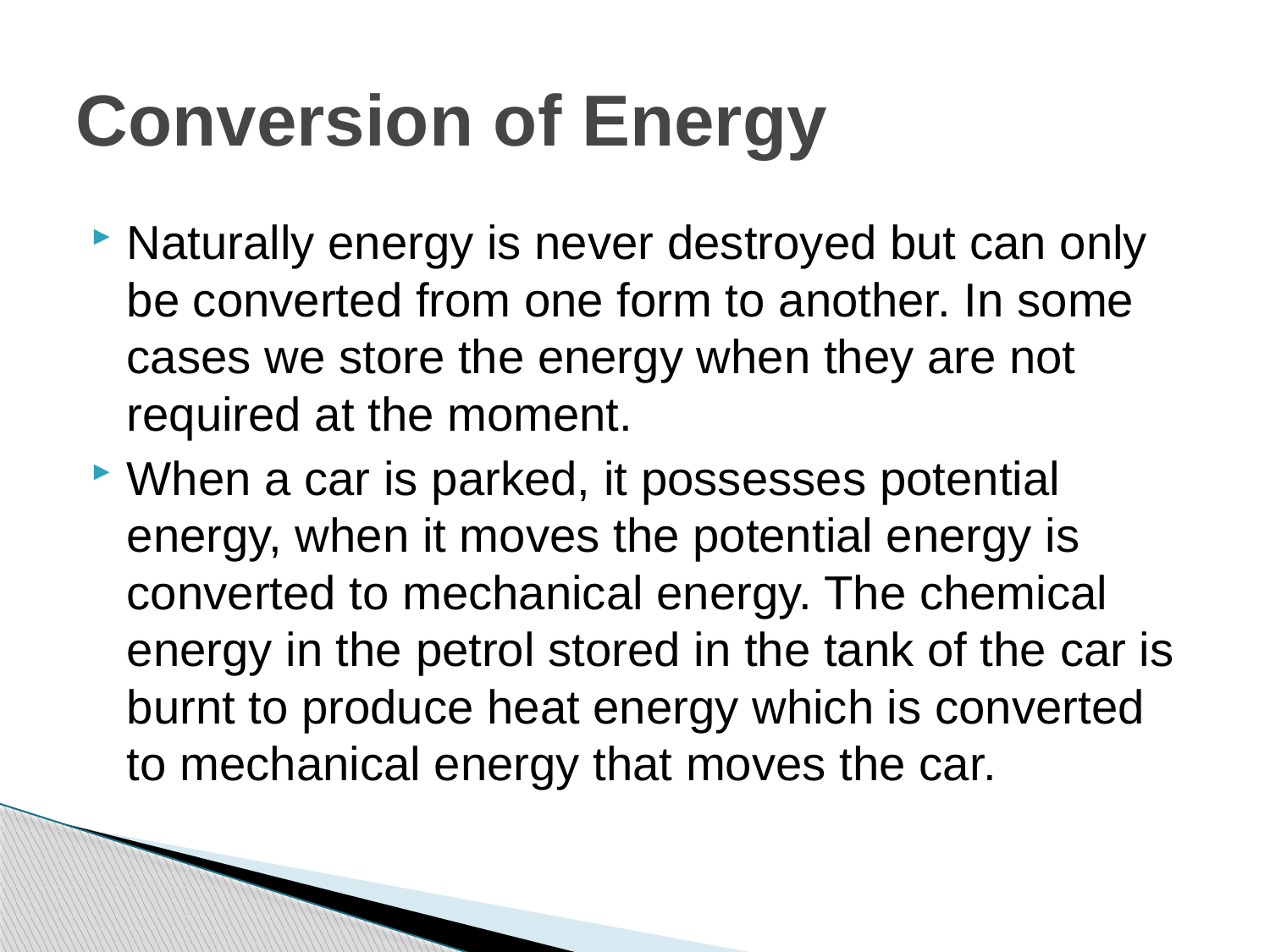

# Conversion of Energy
Naturally energy is never destroyed but can only be converted from one form to another. In some cases we store the energy when they are not required at the moment.
When a car is parked, it possesses potential energy, when it moves the potential energy is converted to mechanical energy. The chemical energy in the petrol stored in the tank of the car is burnt to produce heat energy which is converted to mechanical energy that moves the car.